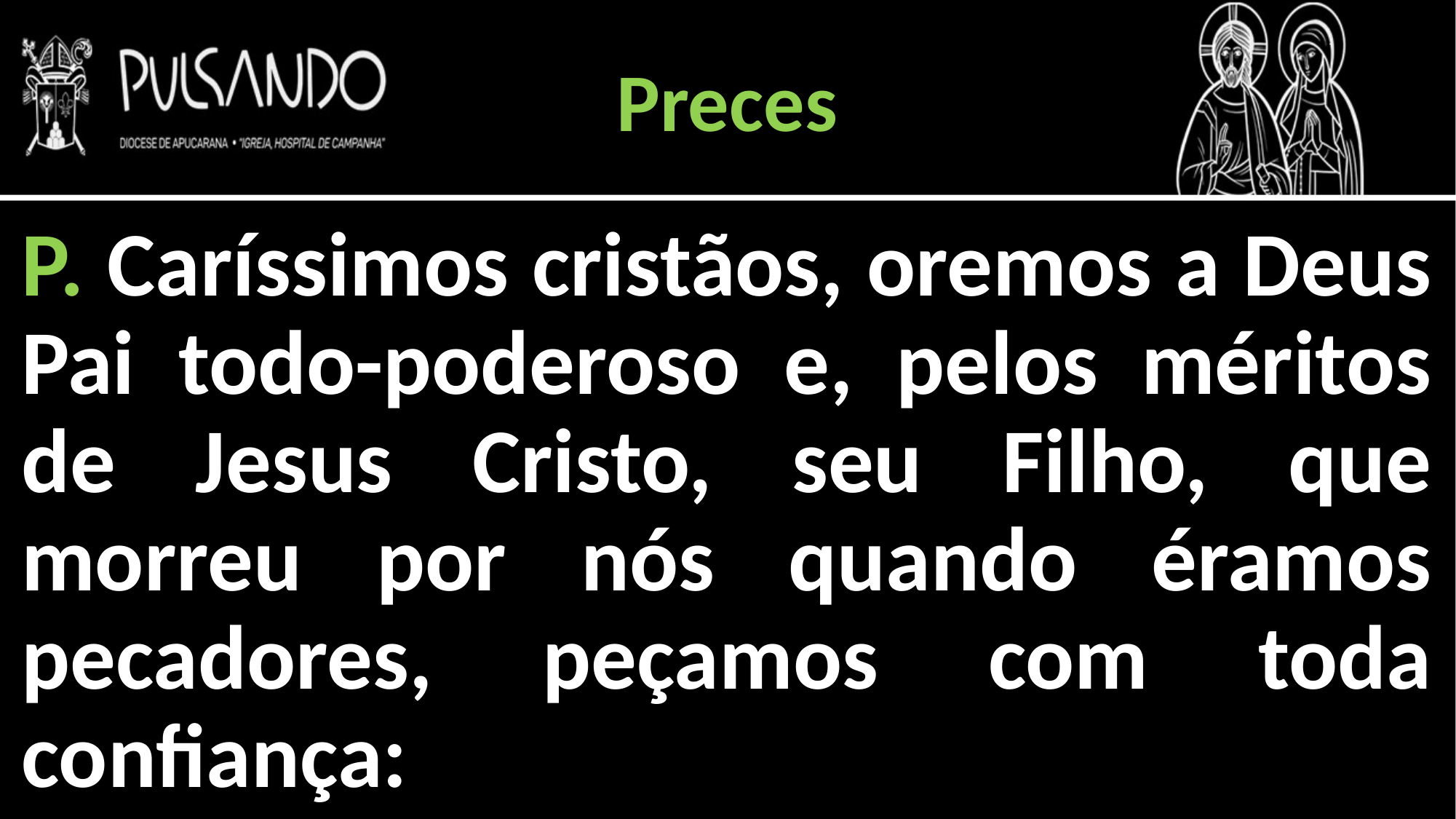

Preces
P. Caríssimos cristãos, oremos a Deus Pai todo-poderoso e, pelos méritos de Jesus Cristo, seu Filho, que morreu por nós quando éramos pecadores, peçamos com toda confiança: